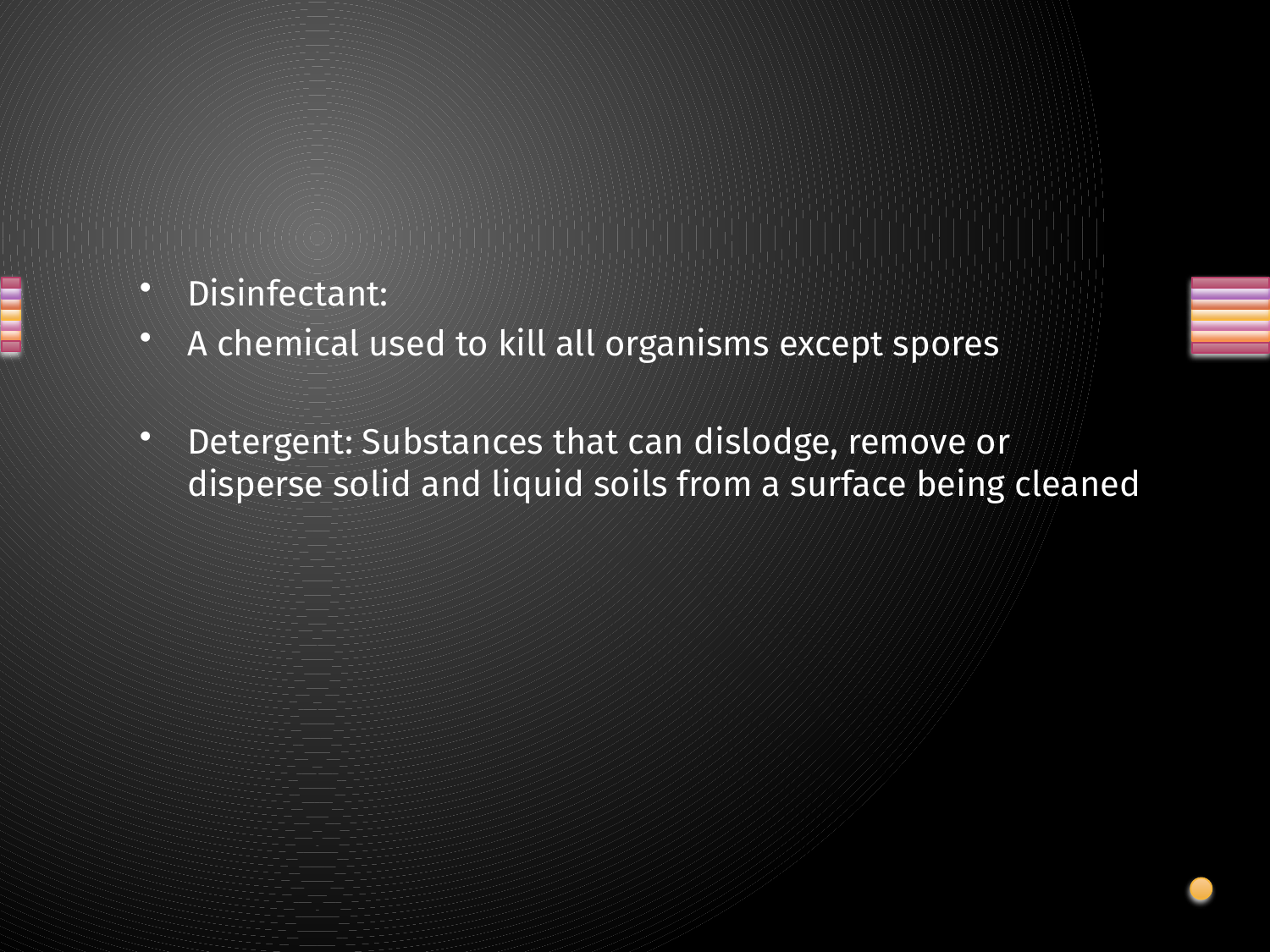

#
Disinfectant:
A chemical used to kill all organisms except spores

Detergent: Substances that can dislodge, remove or disperse solid and liquid soils from a surface being cleaned